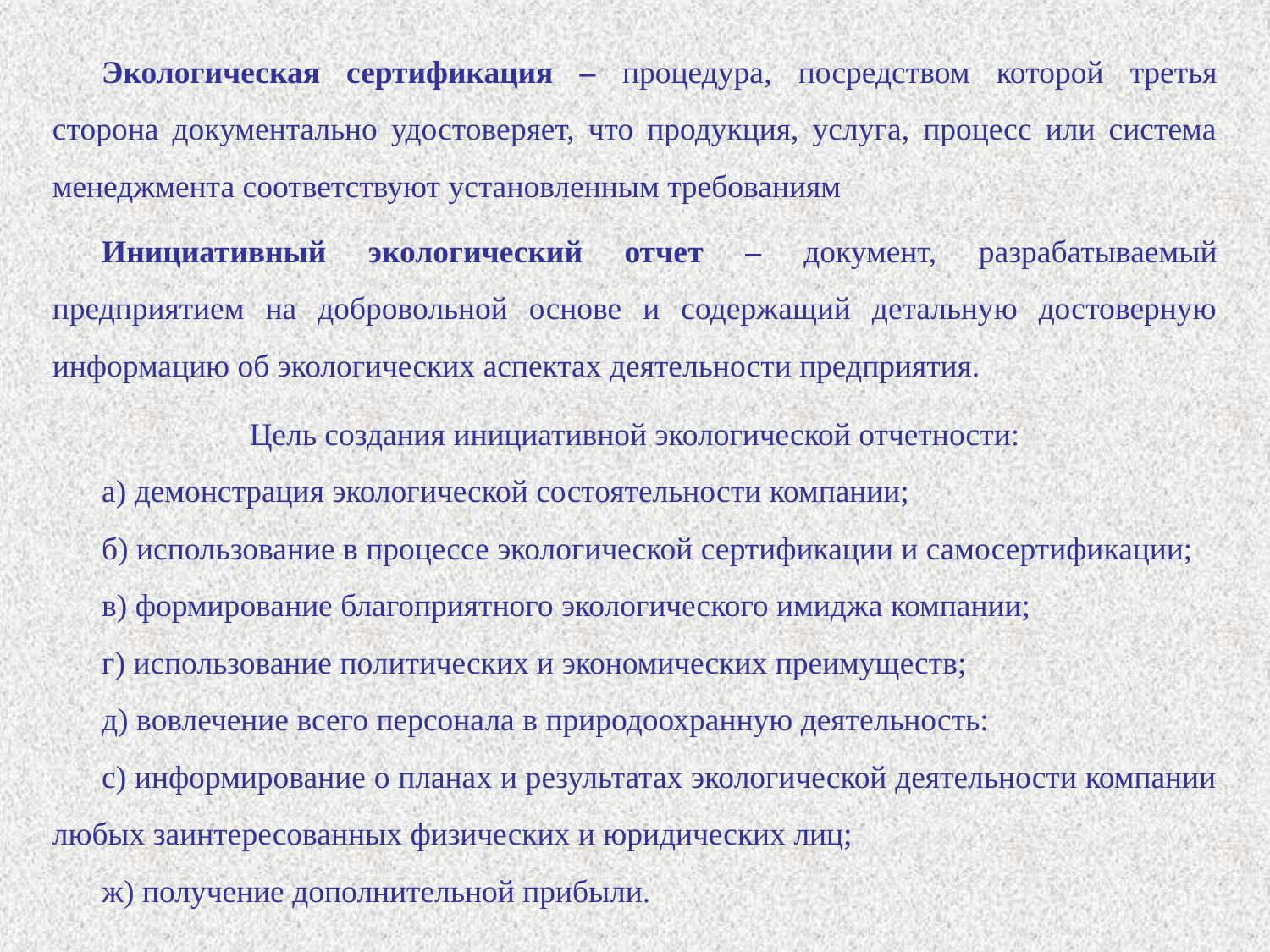

Экологическая сертификация – процедура, посредством которой третья сторона документально удостоверяет, что продукция, услуга, процесс или система менеджмента соответствуют установленным требованиям
Инициативный экологический отчет – документ, разрабатываемый предприятием на добровольной основе и содержащий детальную достоверную информацию об экологических аспектах деятельности предприятия.
Цель создания инициативной экологической отчетности:
а) демонстрация экологической состоятельности компании;
б) использование в процессе экологической сертификации и самосертификации;
в) формирование благоприятного экологического имиджа компании;
г) использование политических и экономических преимуществ;
д) вовлечение всего персонала в природоохранную деятельность:
с) информирование о планах и результатах экологической деятельности компании любых заинтересованных физических и юридических лиц;
ж) получение дополнительной прибыли.